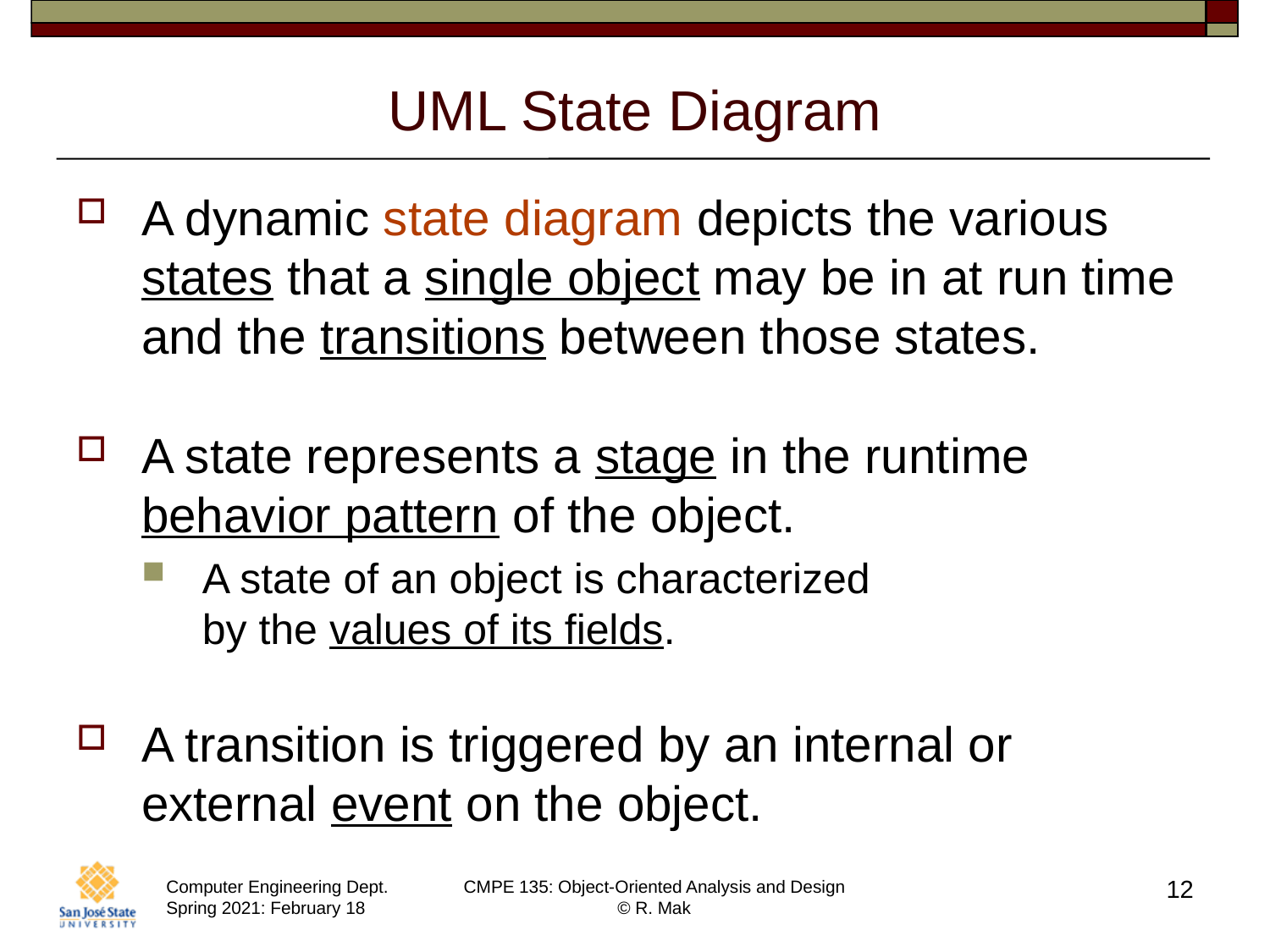

# UML State Diagram
A dynamic state diagram depicts the various states that a single object may be in at run time and the transitions between those states.

A state represents a stage in the runtime
behavior pattern of the object.
A state of an object is characterized
by the values of its fields.

A transition is triggered by an internal or external event on the object.
12